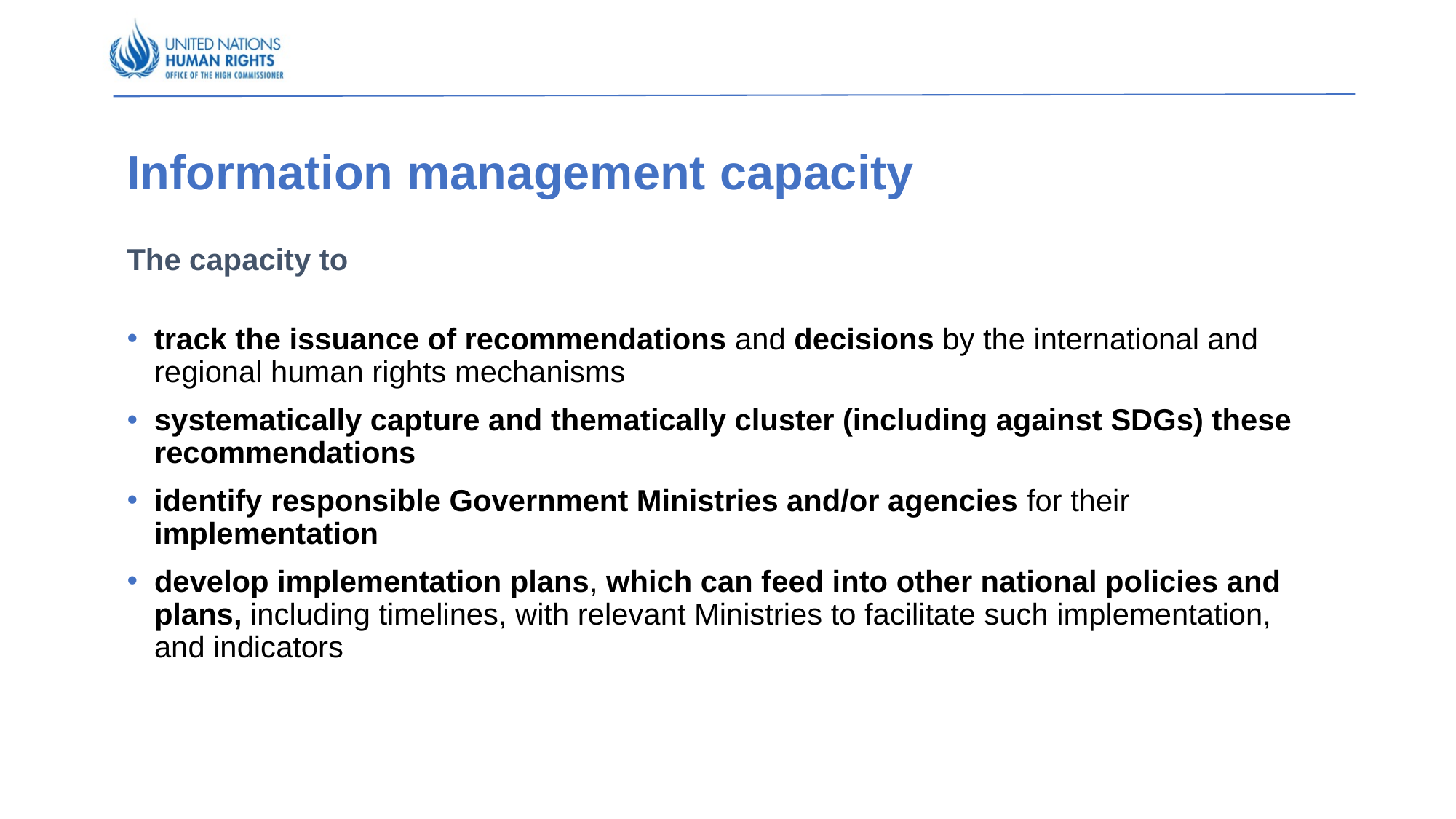

# Information management capacity
The capacity to

track the issuance of recommendations and decisions by the international and regional human rights mechanisms
systematically capture and thematically cluster (including against SDGs) these recommendations
identify responsible Government Ministries and/or agencies for their implementation
develop implementation plans, which can feed into other national policies and plans, including timelines, with relevant Ministries to facilitate such implementation, and indicators